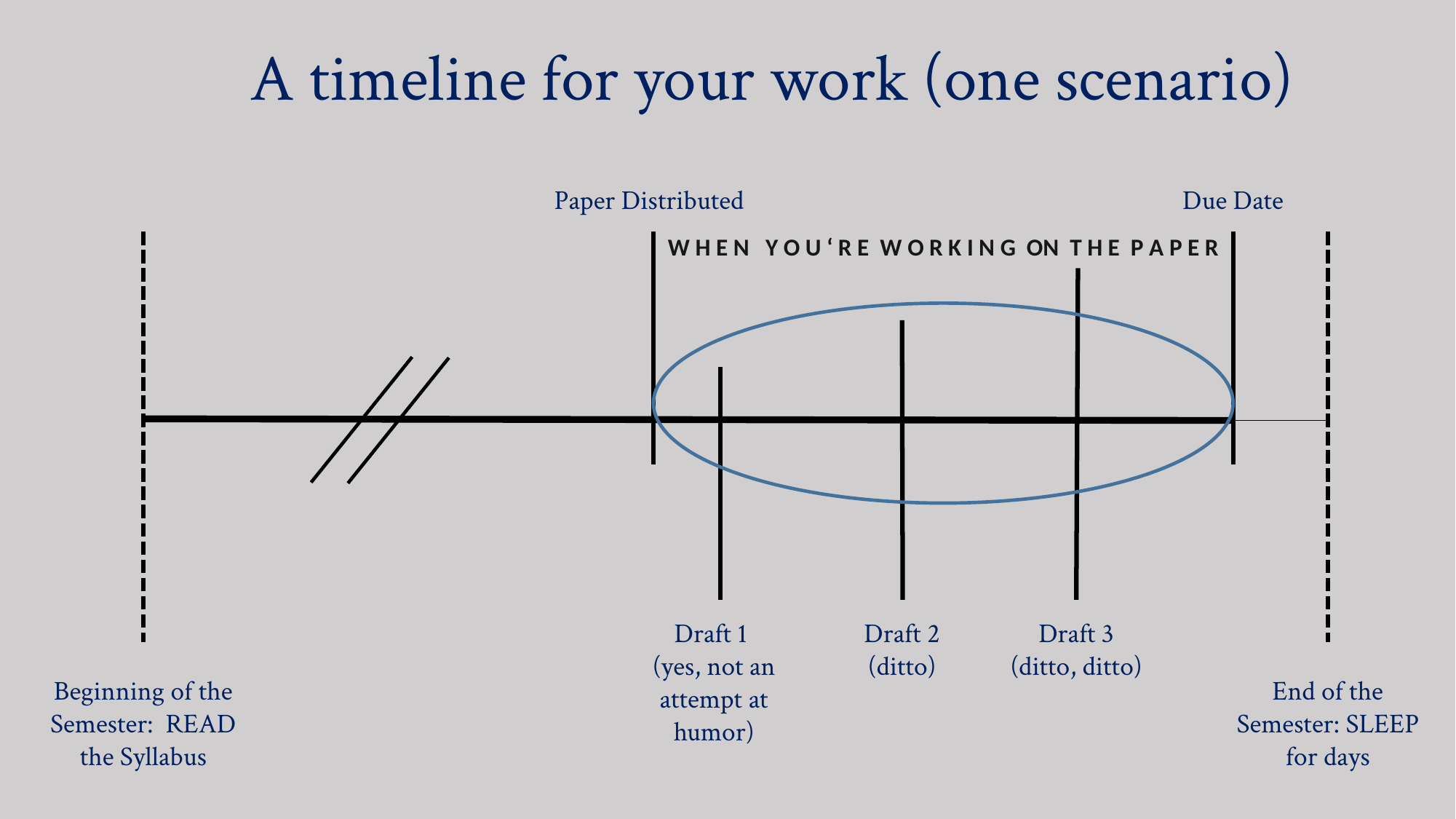

A timeline for your work (one scenario)
Due Date
Paper Distributed
W H E N   Y O U ‘ R E  W O R K I N G  ON  T H E  P A P E R

Draft 1
(yes, not an attempt at humor)
Draft 2
(ditto)
Draft 3
(ditto, ditto)
Beginning of the Semester:  READ the Syllabus
End of the Semester: SLEEP for days